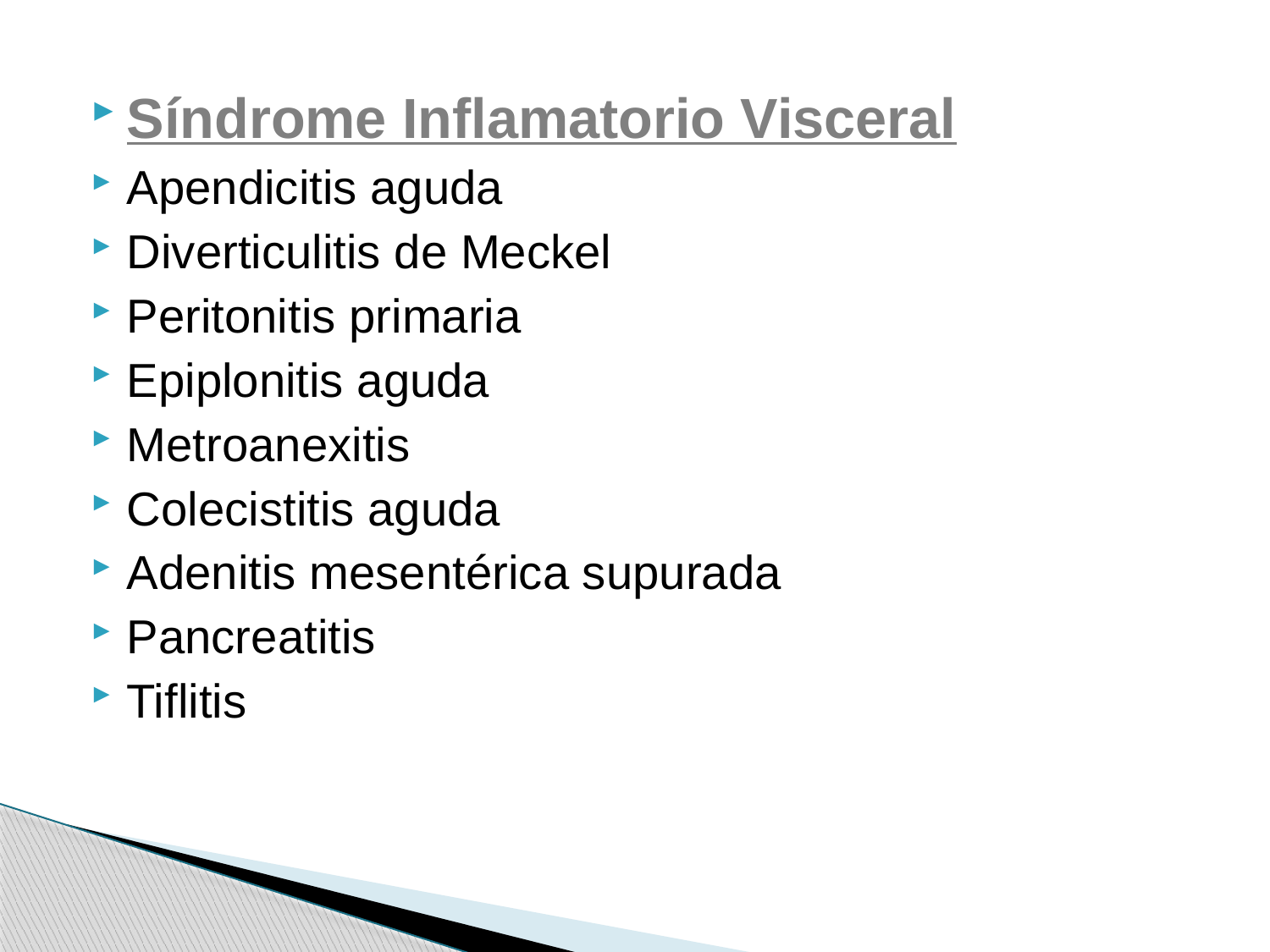

Síndrome Inflamatorio Visceral
Apendicitis aguda
Diverticulitis de Meckel
Peritonitis primaria
Epiplonitis aguda
Metroanexitis
Colecistitis aguda
Adenitis mesentérica supurada
Pancreatitis
Tiflitis